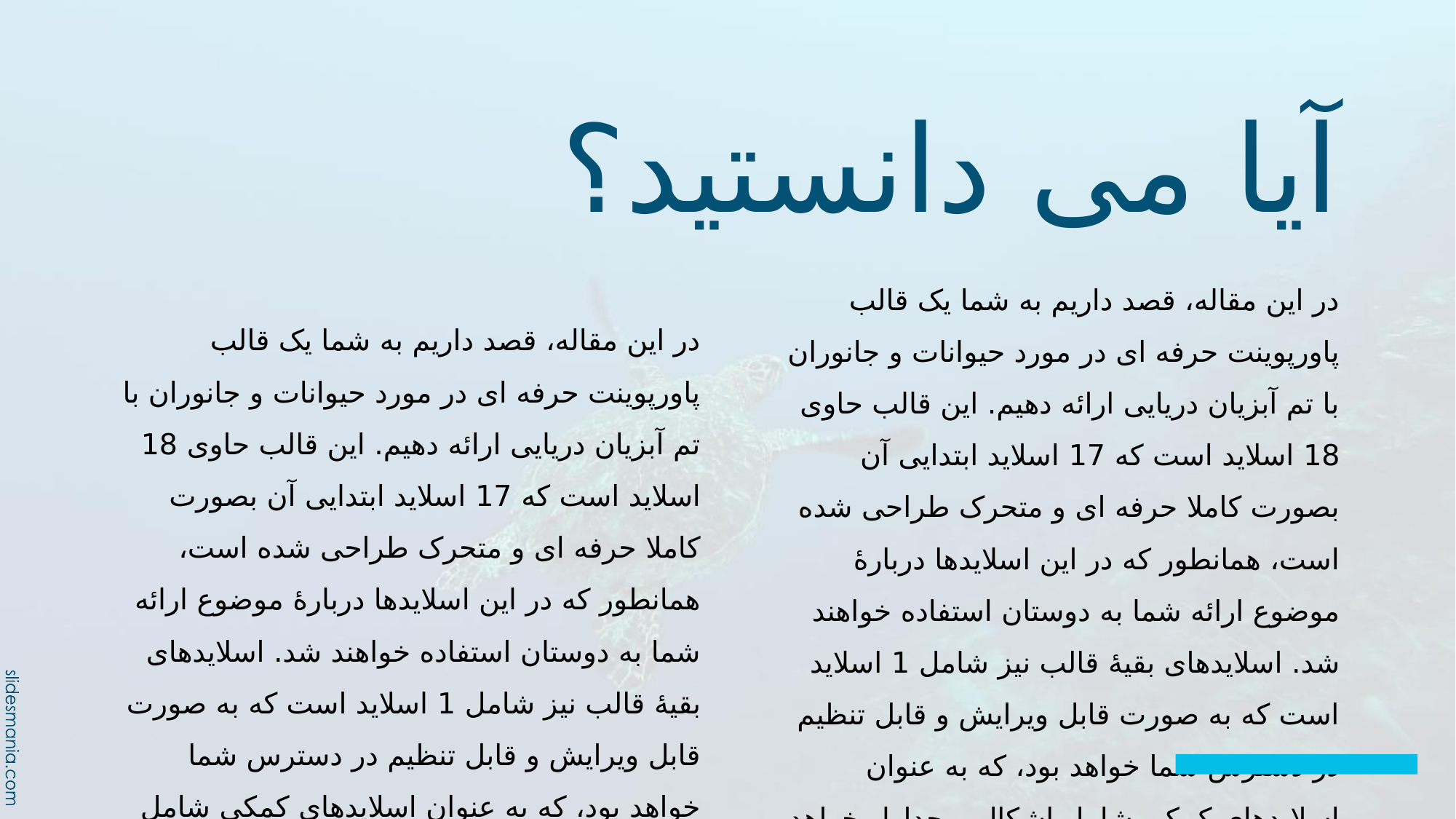

# آیا می دانستید؟
در این مقاله، قصد داریم به شما یک قالب پاورپوینت حرفه ای در مورد حیوانات و جانوران با تم آبزیان دریایی ارائه دهیم. این قالب حاوی 18 اسلاید است که 17 اسلاید ابتدایی آن بصورت کاملا حرفه ای و متحرک طراحی شده است، همانطور که در این اسلایدها دربارهٔ موضوع ارائه شما به دوستان استفاده خواهند شد. اسلایدهای بقیهٔ قالب نیز شامل 1 اسلاید است که به صورت قابل ویرایش و قابل تنظیم در دسترس شما خواهد بود، که به عنوان اسلایدهای کمکی شامل اشکال و جداول خواهد بود.
در این مقاله، قصد داریم به شما یک قالب پاورپوینت حرفه ای در مورد حیوانات و جانوران با تم آبزیان دریایی ارائه دهیم. این قالب حاوی 18 اسلاید است که 17 اسلاید ابتدایی آن بصورت کاملا حرفه ای و متحرک طراحی شده است، همانطور که در این اسلایدها دربارهٔ موضوع ارائه شما به دوستان استفاده خواهند شد. اسلایدهای بقیهٔ قالب نیز شامل 1 اسلاید است که به صورت قابل ویرایش و قابل تنظیم در دسترس شما خواهد بود، که به عنوان اسلایدهای کمکی شامل اشکال و جداول خواهد بود.